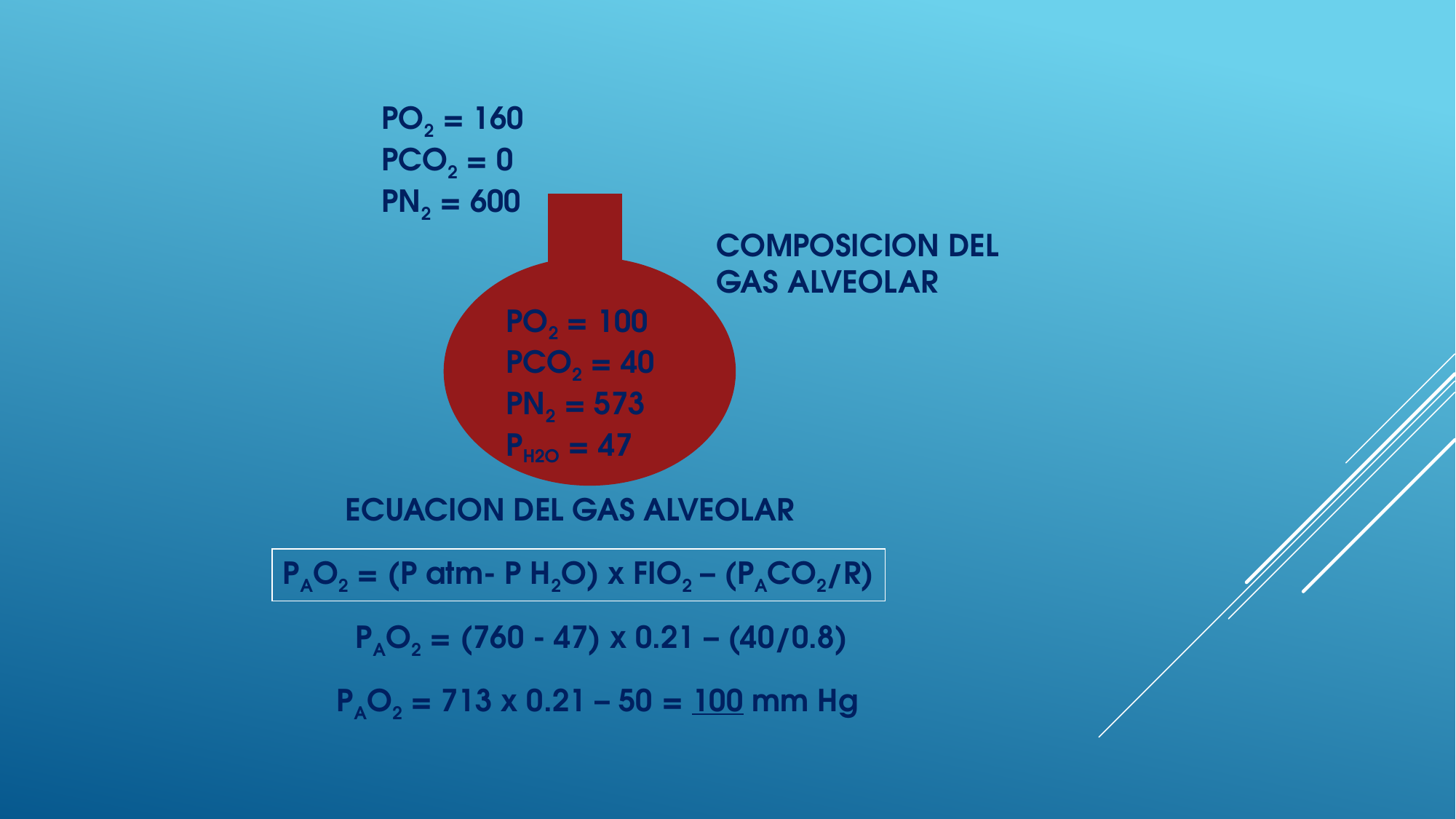

#
PO2 = 160
PCO2 = 0
PN2 = 600

COMPOSICION DEL
GAS ALVEOLAR
PO2 = 100
PCO2 = 40
PN2 = 573
PH2O = 47

ECUACION DEL GAS ALVEOLAR
PAO2 = (P atm- P H2O) x FIO2 – (PACO2/R)

PAO2 = (760 - 47) x 0.21 – (40/0.8)
PAO2 = 713 x 0.21 – 50 = 100 mm Hg